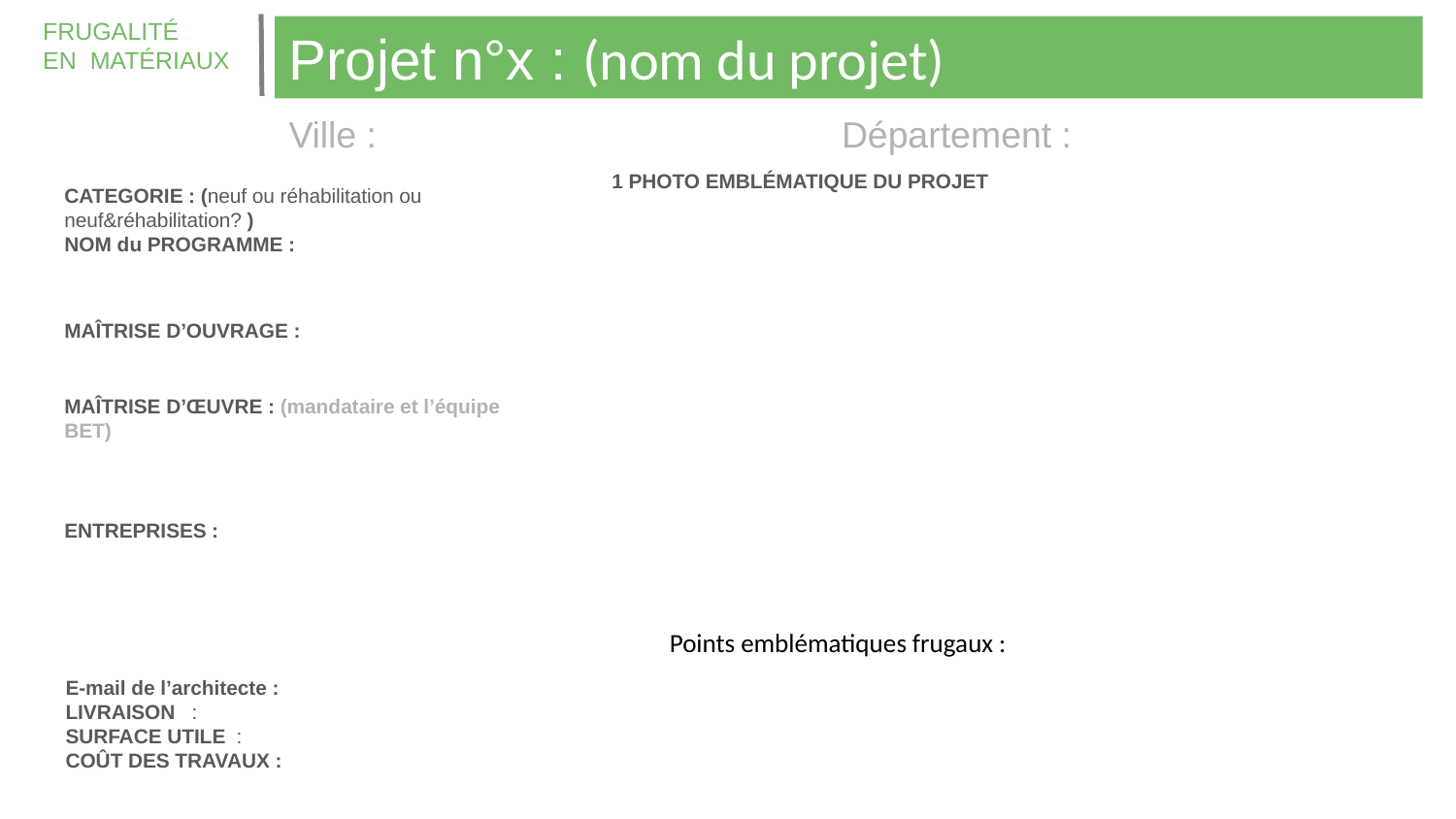

FRUGALITÉ
EN  MATÉRIAUX
Projet n°x : (nom du projet)
Ville :
Département :
1 PHOTO EMBLÉMATIQUE DU PROJET

CATEGORIE : (neuf ou réhabilitation ou neuf&réhabilitation? )
NOM du PROGRAMME :

MAÎTRISE D’OUVRAGE :

MAÎTRISE D’ŒUVRE : (mandataire et l’équipe BET)

ENTREPRISES :

E-mail de l’architecte :
LIVRAISON   :
SURFACE UTILE  :
COÛT DES TRAVAUX :
Points emblématiques frugaux :